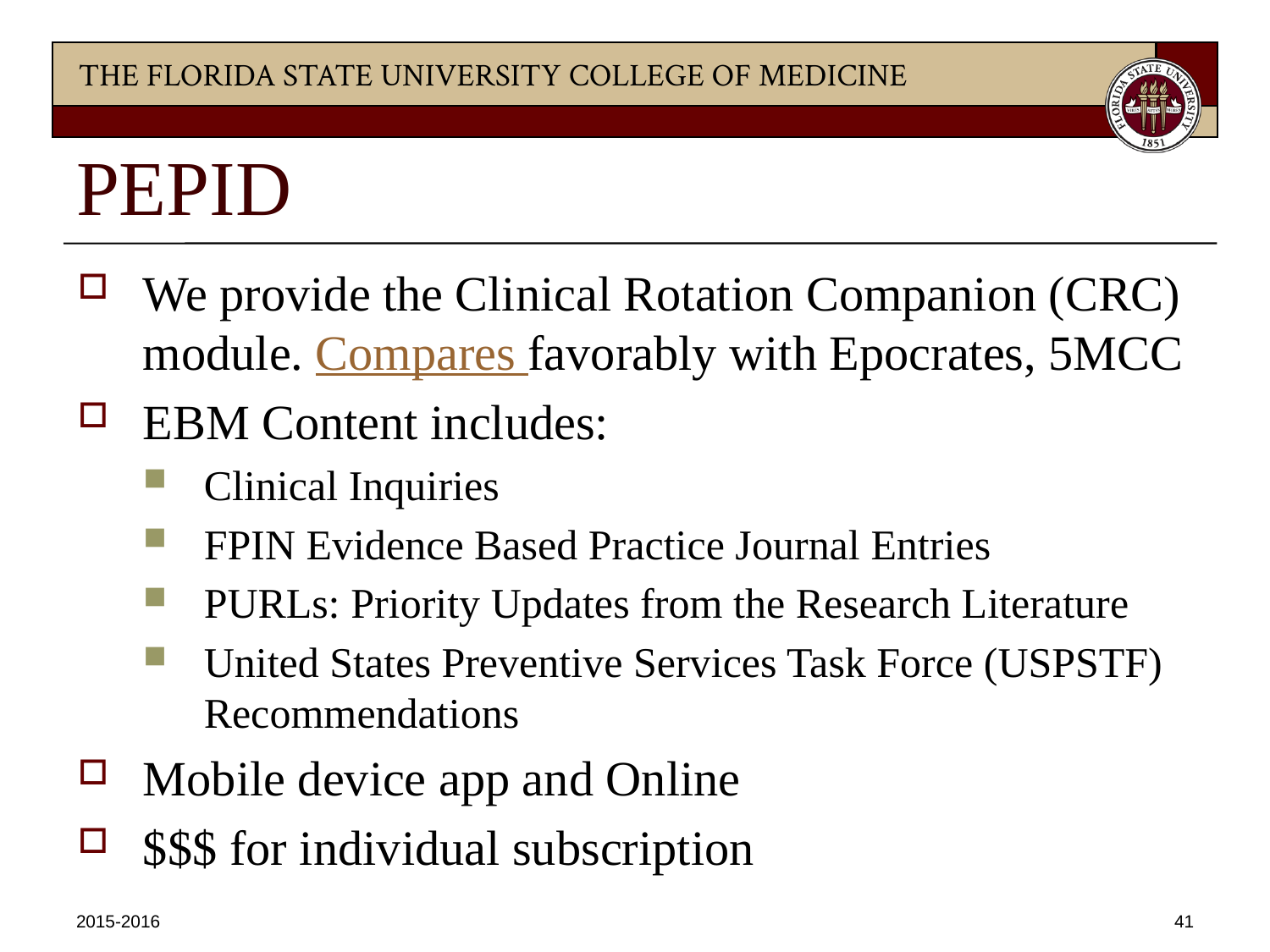

# PEPID
We provide the Clinical Rotation Companion (CRC) module. Compares favorably with Epocrates, 5MCC
EBM Content includes:
Clinical Inquiries
FPIN Evidence Based Practice Journal Entries
PURLs: Priority Updates from the Research Literature
United States Preventive Services Task Force (USPSTF) Recommendations
Mobile device app and Online
$$$ for individual subscription
2015-2016
41